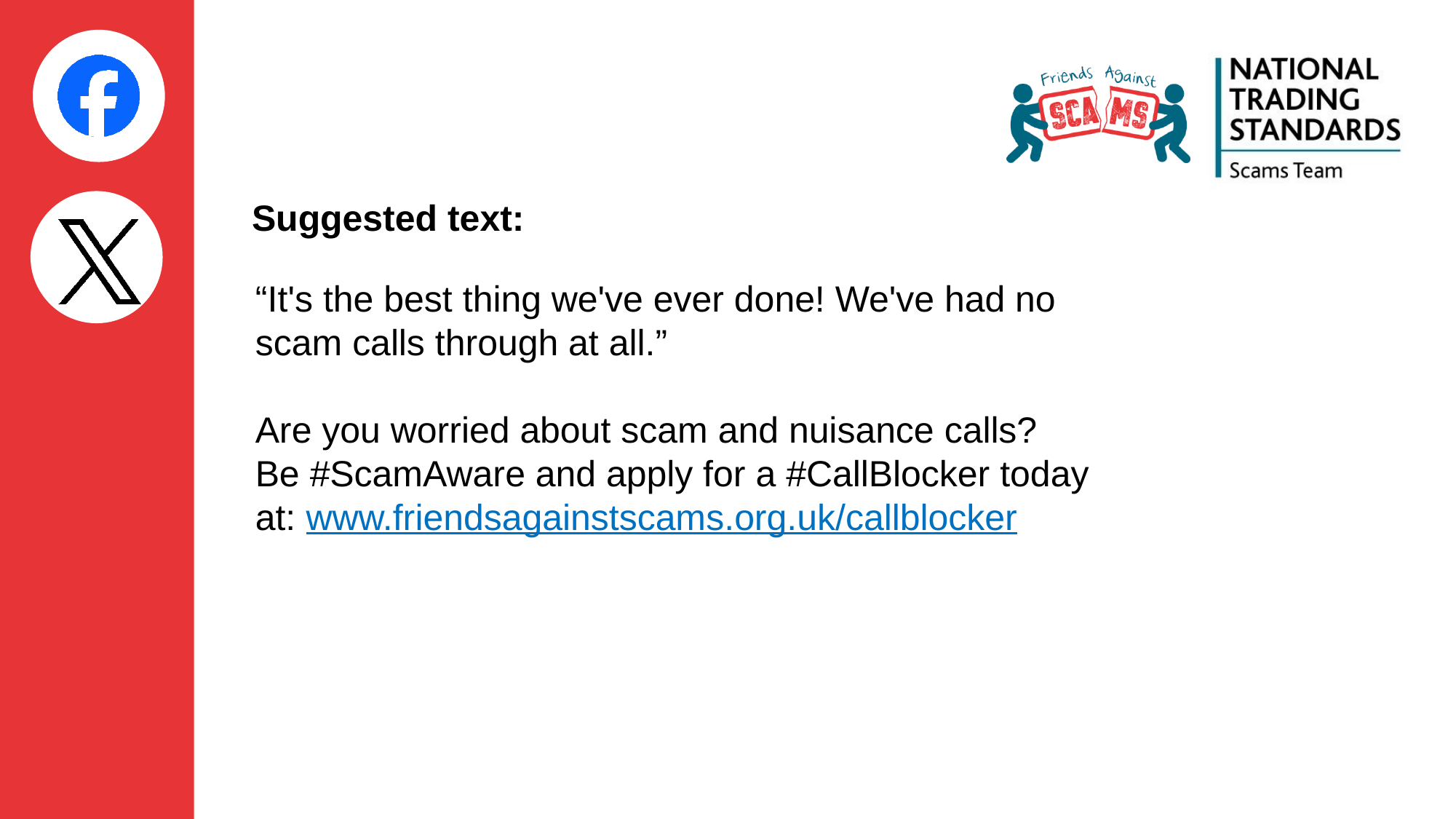

“It's the best thing we've ever done! We've had no scam calls through at all.”

Are you worried about scam and nuisance calls?
Be #ScamAware and apply for a #CallBlocker today at: www.friendsagainstscams.org.uk/callblocker